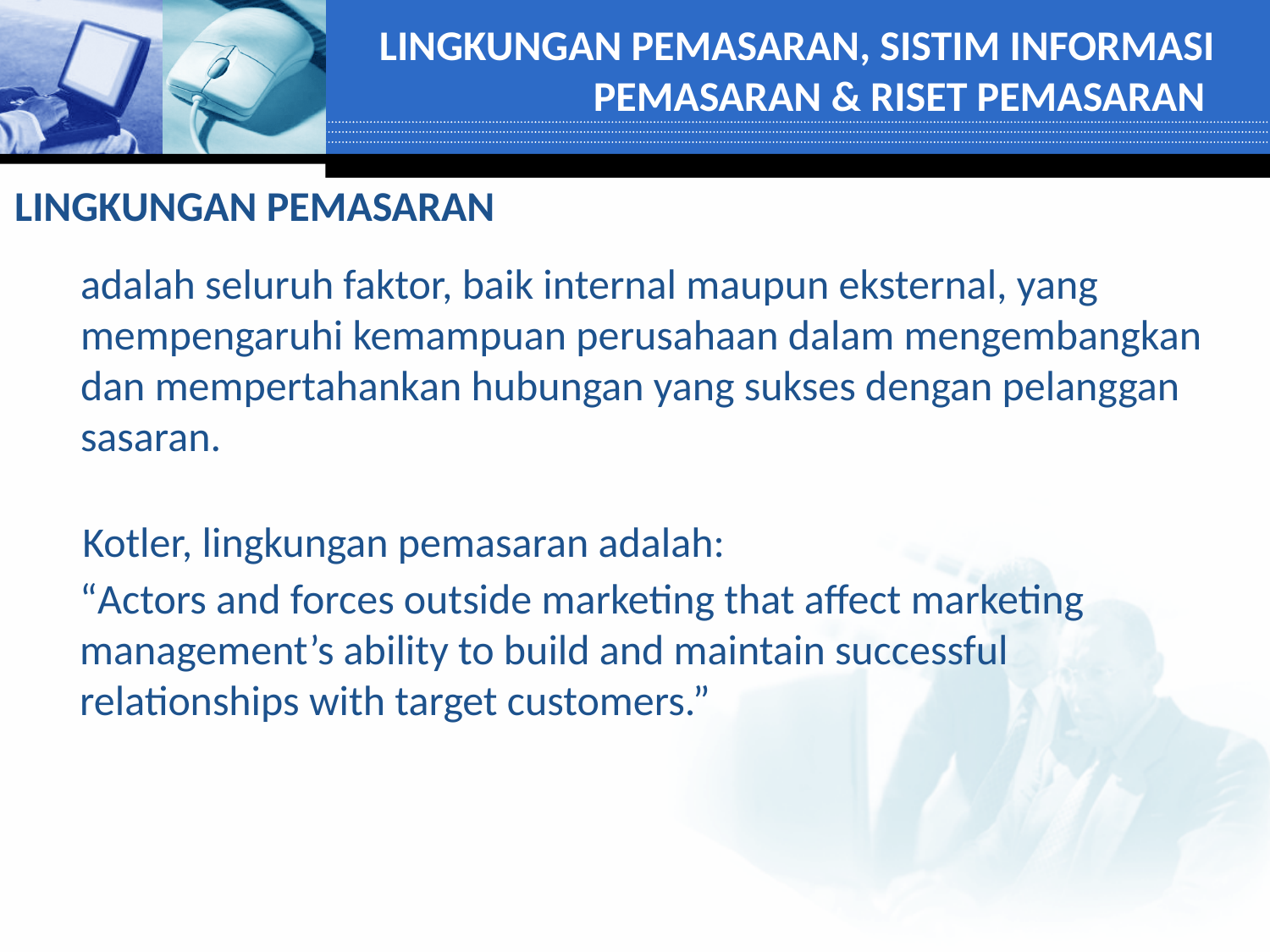

# LINGKUNGAN PEMASARAN, SISTIM INFORMASI PEMASARAN & RISET PEMASARAN
LINGKUNGAN PEMASARAN
adalah seluruh faktor, baik internal maupun eksternal, yang mempengaruhi kemampuan perusahaan dalam mengembangkan dan mempertahankan hubungan yang sukses dengan pelanggan sasaran.

Kotler, lingkungan pemasaran adalah:
“Actors and forces outside marketing that affect marketing management’s ability to build and maintain successful relationships with target customers.”